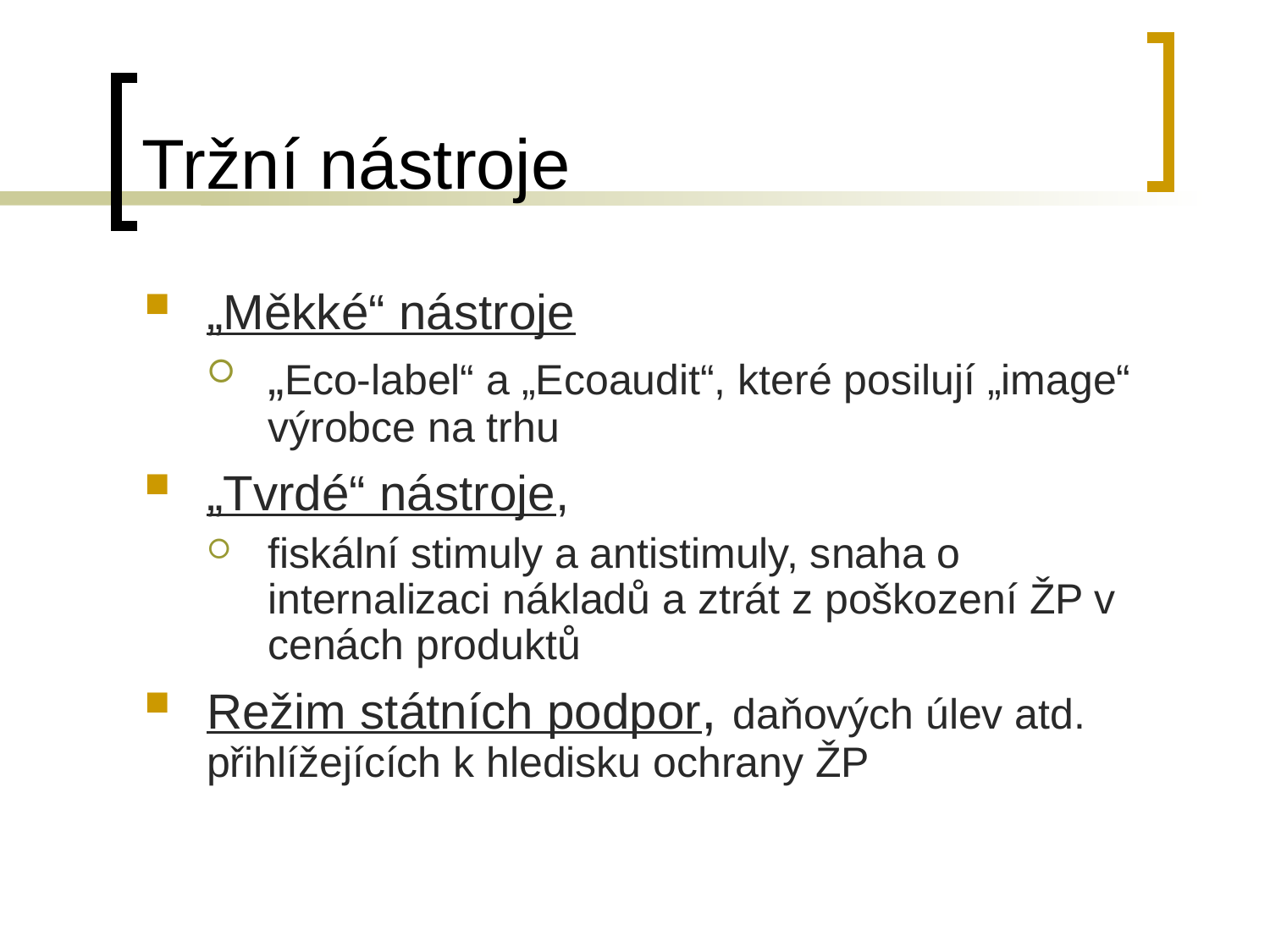

# Tržní nástroje
„Měkké“ nástroje
„Eco-label“ a „Ecoaudit“, které posilují „image“ výrobce na trhu
„Tvrdé“ nástroje,
fiskální stimuly a antistimuly, snaha o internalizaci nákladů a ztrát z poškození ŽP v cenách produktů
Režim státních podpor, daňových úlev atd. přihlížejících k hledisku ochrany ŽP